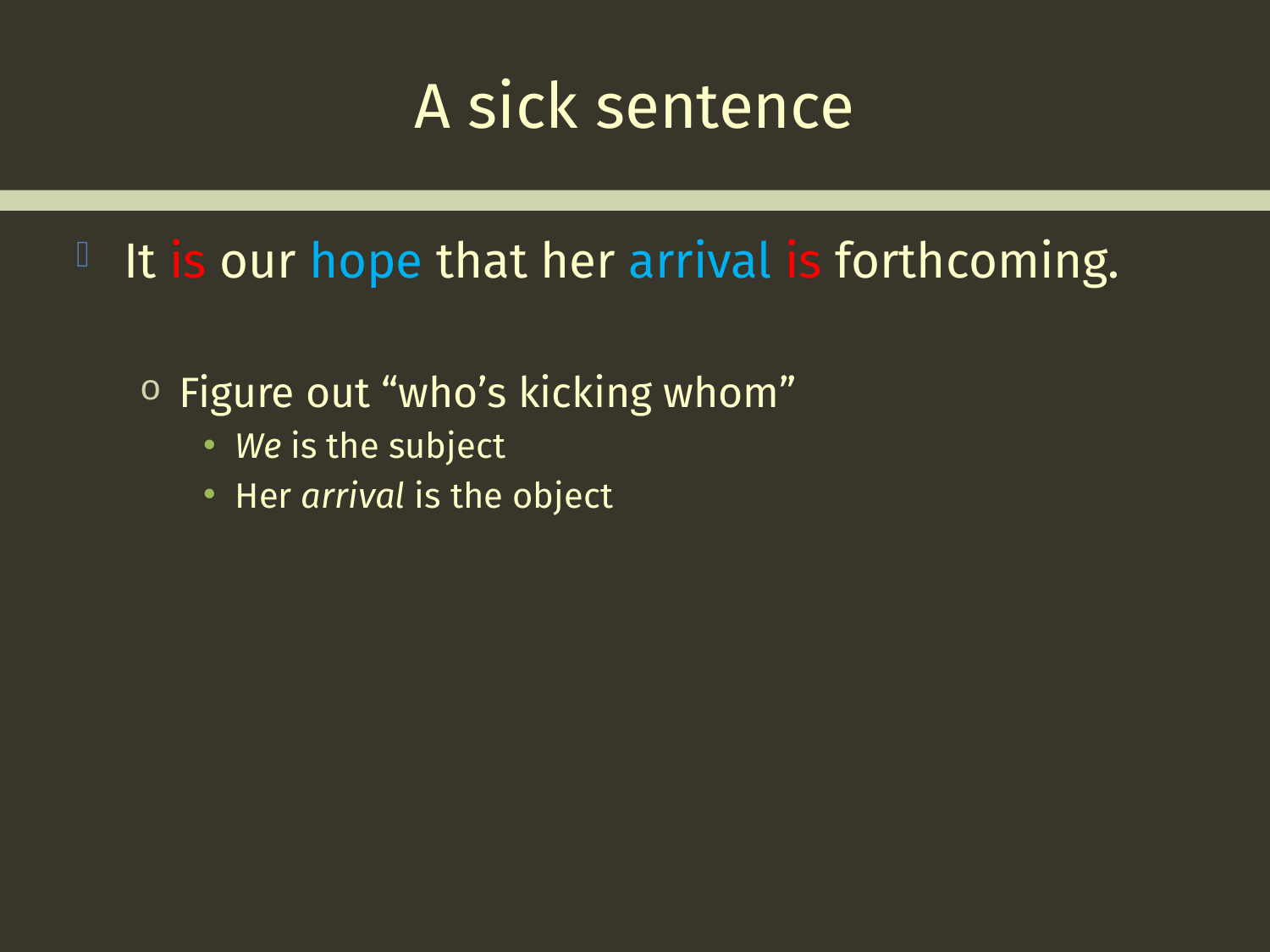

# A sick sentence
It is our hope that her arrival is forthcoming.

Figure out “who’s kicking whom”
We is the subject
Her arrival is the object